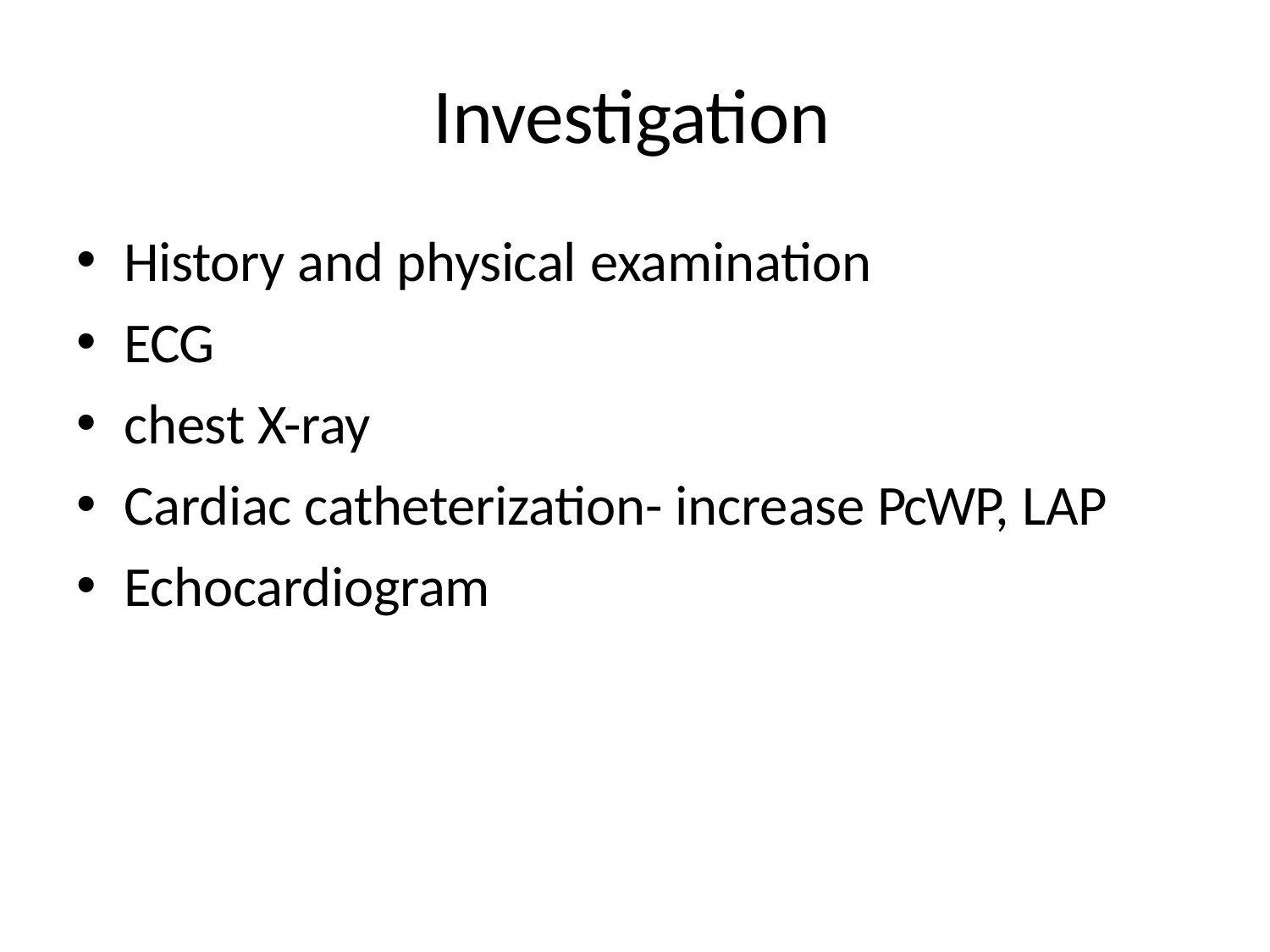

# Investigation
History and physical examination
ECG
chest X-ray
Cardiac catheterization- increase PcWP, LAP
Echocardiogram